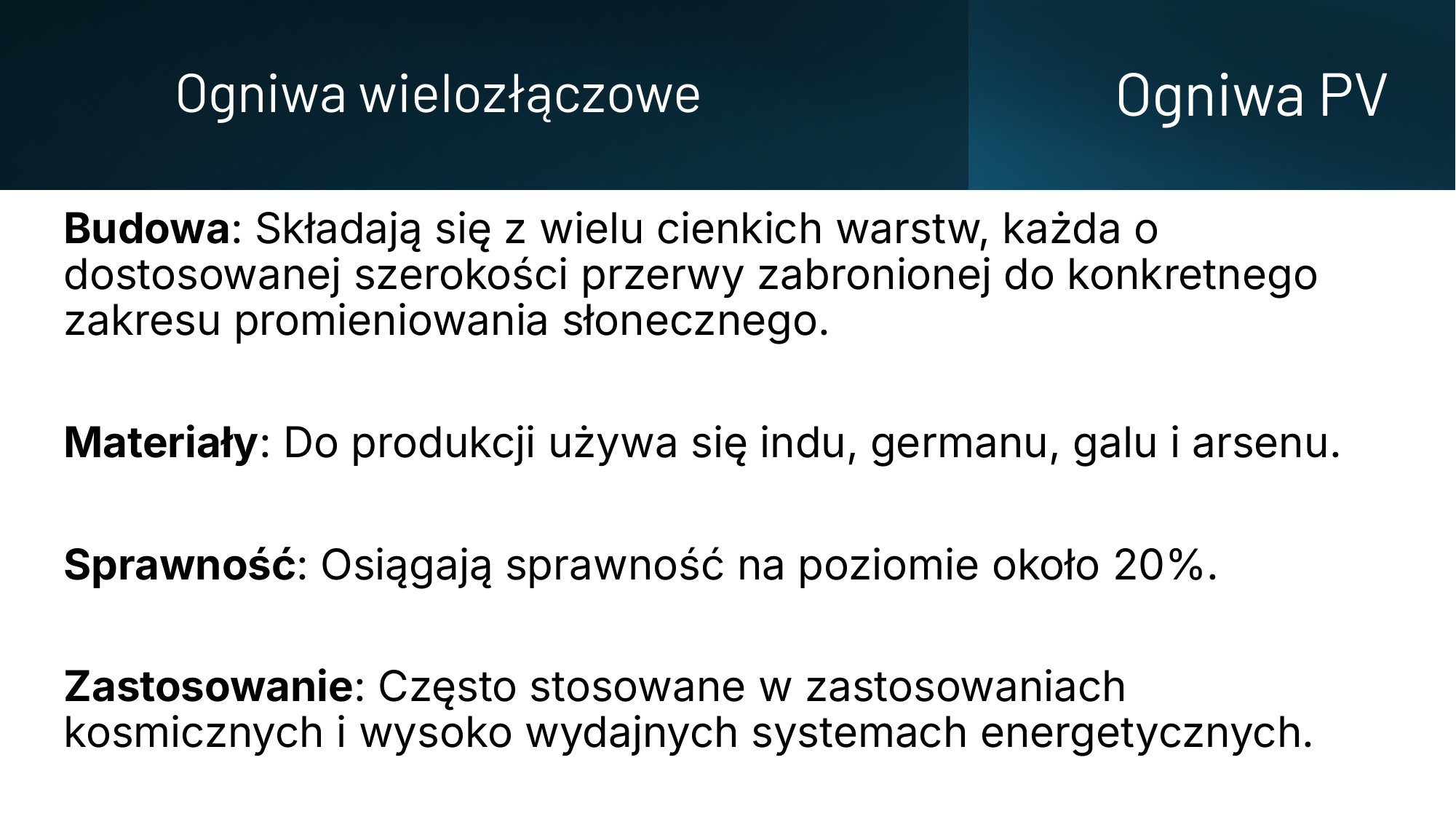

Ogniwa wielozłączowe
# Ogniwa PV
Budowa: Składają się z wielu cienkich warstw, każda o dostosowanej szerokości przerwy zabronionej do konkretnego zakresu promieniowania słonecznego.

Materiały: Do produkcji używa się indu, germanu, galu i arsenu.

Sprawność: Osiągają sprawność na poziomie około 20%.

Zastosowanie: Często stosowane w zastosowaniach kosmicznych i wysoko wydajnych systemach energetycznych.